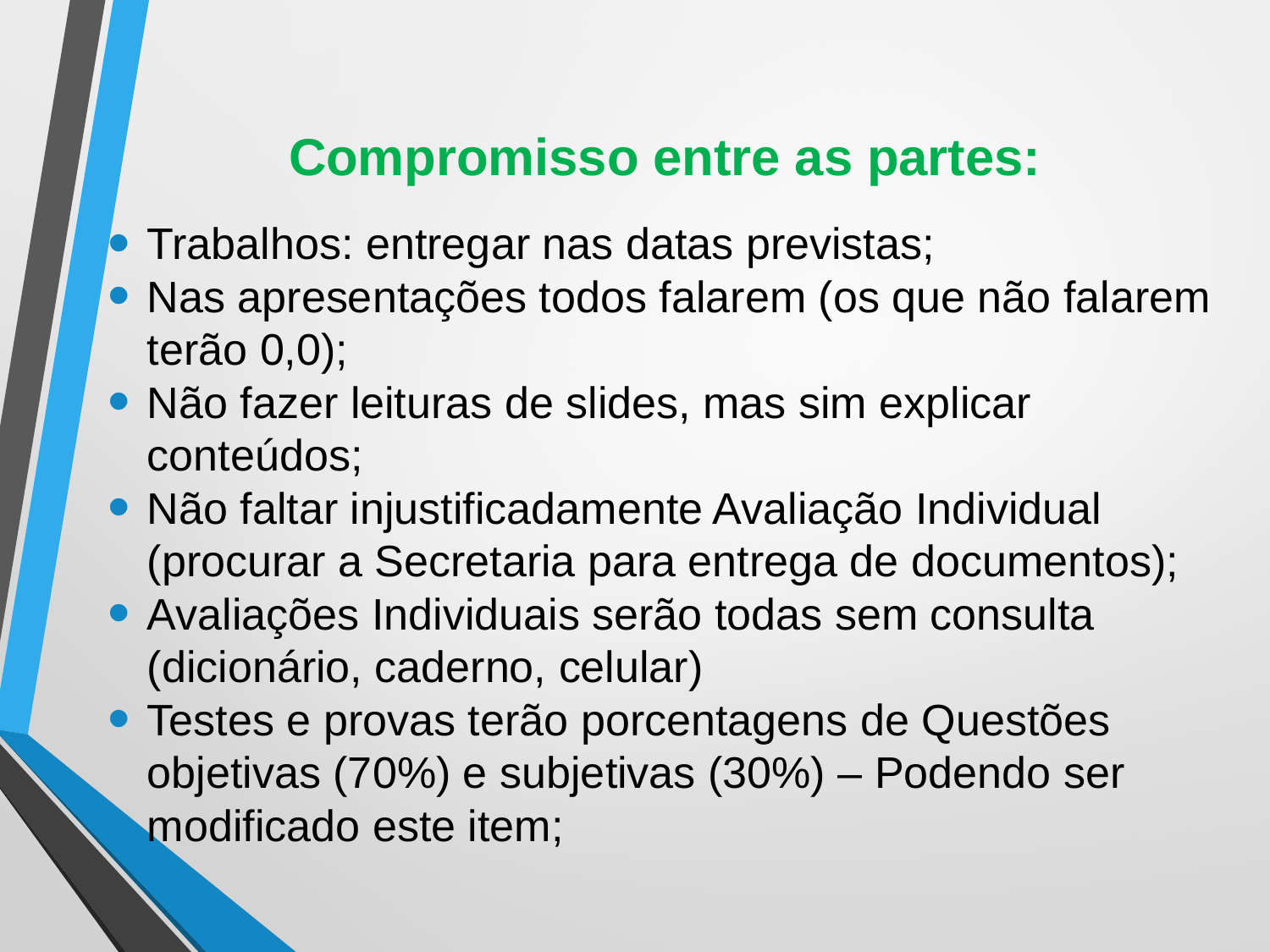

# Compromisso entre as partes:
Trabalhos: entregar nas datas previstas;
Nas apresentações todos falarem (os que não falarem terão 0,0);
Não fazer leituras de slides, mas sim explicar conteúdos;
Não faltar injustificadamente Avaliação Individual (procurar a Secretaria para entrega de documentos);
Avaliações Individuais serão todas sem consulta (dicionário, caderno, celular)
Testes e provas terão porcentagens de Questões objetivas (70%) e subjetivas (30%) – Podendo ser modificado este item;